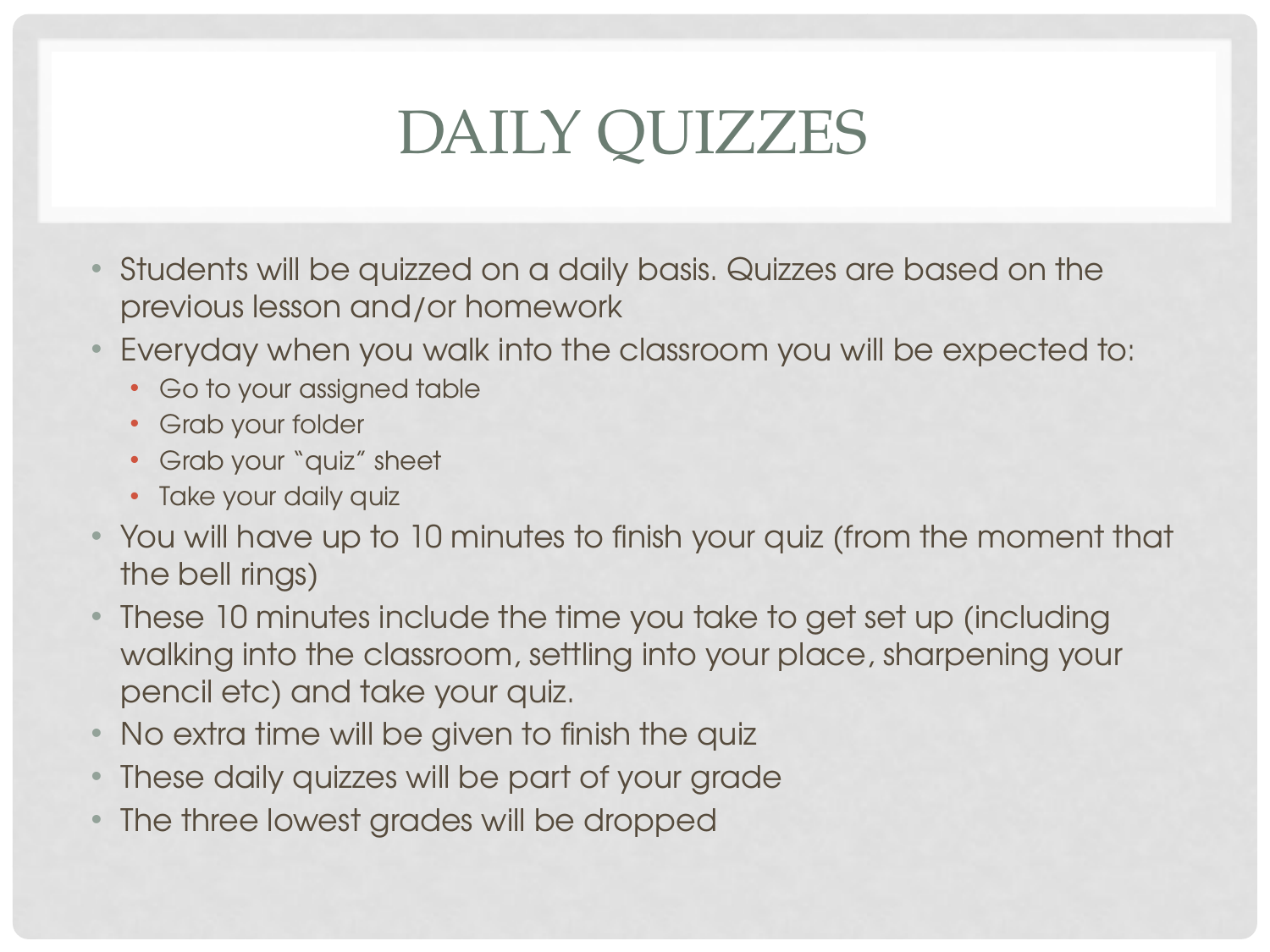

# Daily quizzes
Students will be quizzed on a daily basis. Quizzes are based on the previous lesson and/or homework
Everyday when you walk into the classroom you will be expected to:
Go to your assigned table
Grab your folder
Grab your “quiz” sheet
Take your daily quiz
You will have up to 10 minutes to finish your quiz (from the moment that the bell rings)
These 10 minutes include the time you take to get set up (including walking into the classroom, settling into your place, sharpening your pencil etc) and take your quiz.
No extra time will be given to finish the quiz
These daily quizzes will be part of your grade
The three lowest grades will be dropped